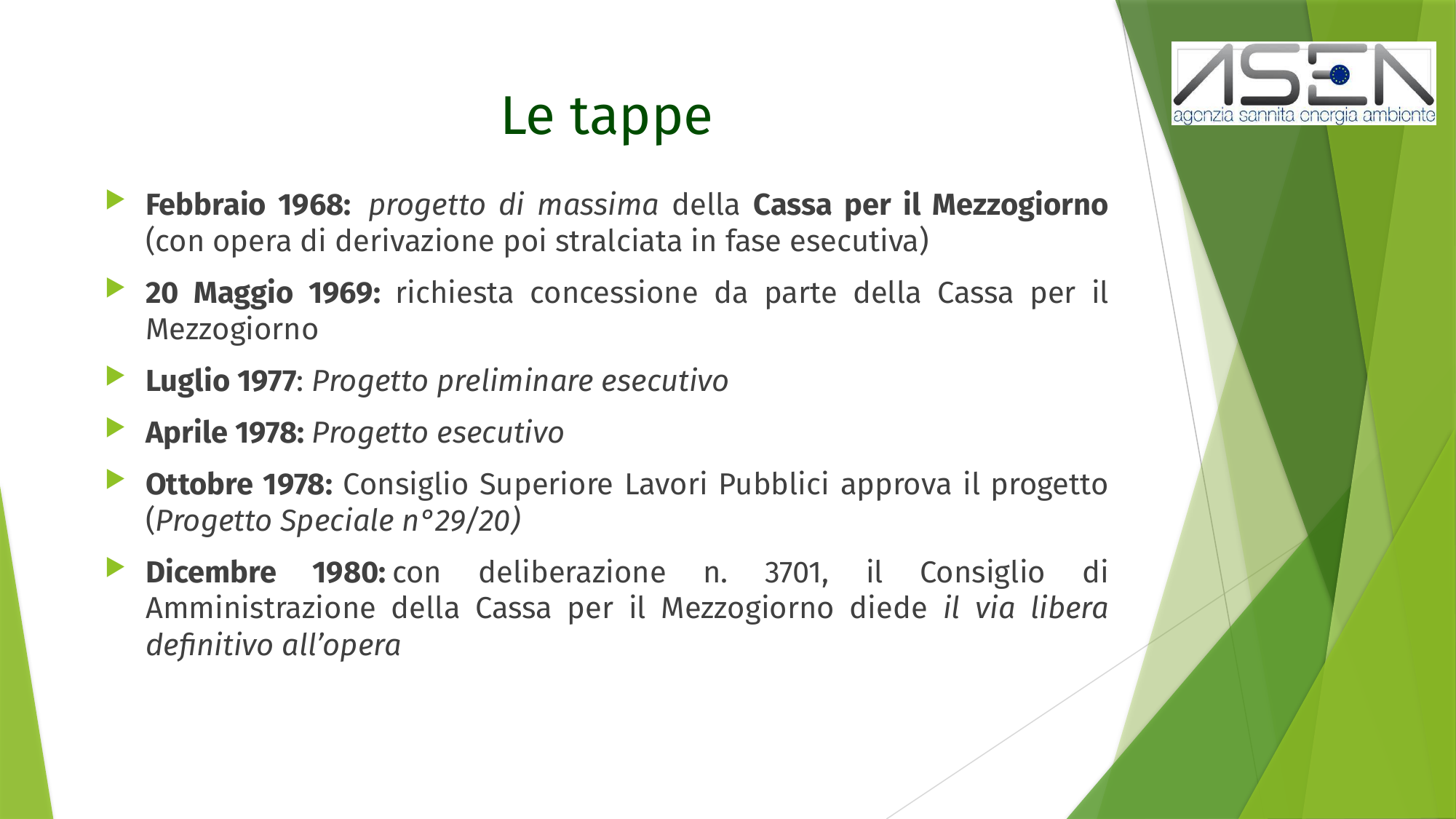

# Le tappe
Febbraio 1968:	progetto di massima della Cassa per il Mezzogiorno (con opera di derivazione poi stralciata in fase esecutiva)
20 Maggio 1969: richiesta concessione da parte della Cassa per il Mezzogiorno
Luglio 1977: Progetto preliminare esecutivo
Aprile 1978: Progetto esecutivo
Ottobre 1978: Consiglio Superiore Lavori Pubblici approva il progetto (Progetto Speciale n°29/20)
Dicembre 1980:	con deliberazione n. 3701, il Consiglio di Amministrazione della Cassa per il Mezzogiorno diede il via libera definitivo all’opera